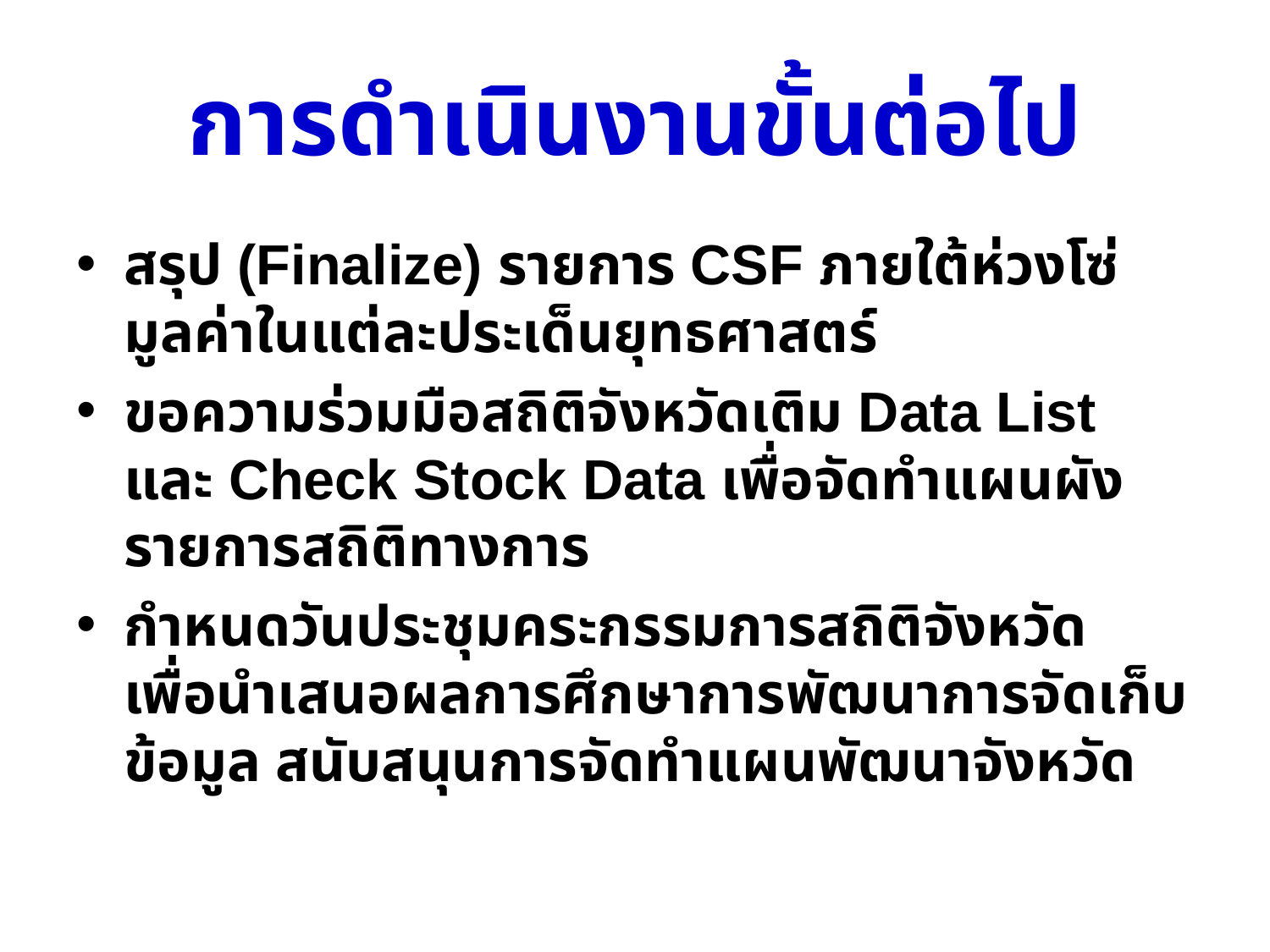

# การดำเนินงานขั้นต่อไป
สรุป (Finalize) รายการ CSF ภายใต้ห่วงโซ่มูลค่าในแต่ละประเด็นยุทธศาสตร์
ขอความร่วมมือสถิติจังหวัดเติม Data List และ Check Stock Data เพื่อจัดทำแผนผังรายการสถิติทางการ
กำหนดวันประชุมคระกรรมการสถิติจังหวัด เพื่อนำเสนอผลการศึกษาการพัฒนาการจัดเก็บข้อมูล สนับสนุนการจัดทำแผนพัฒนาจังหวัด